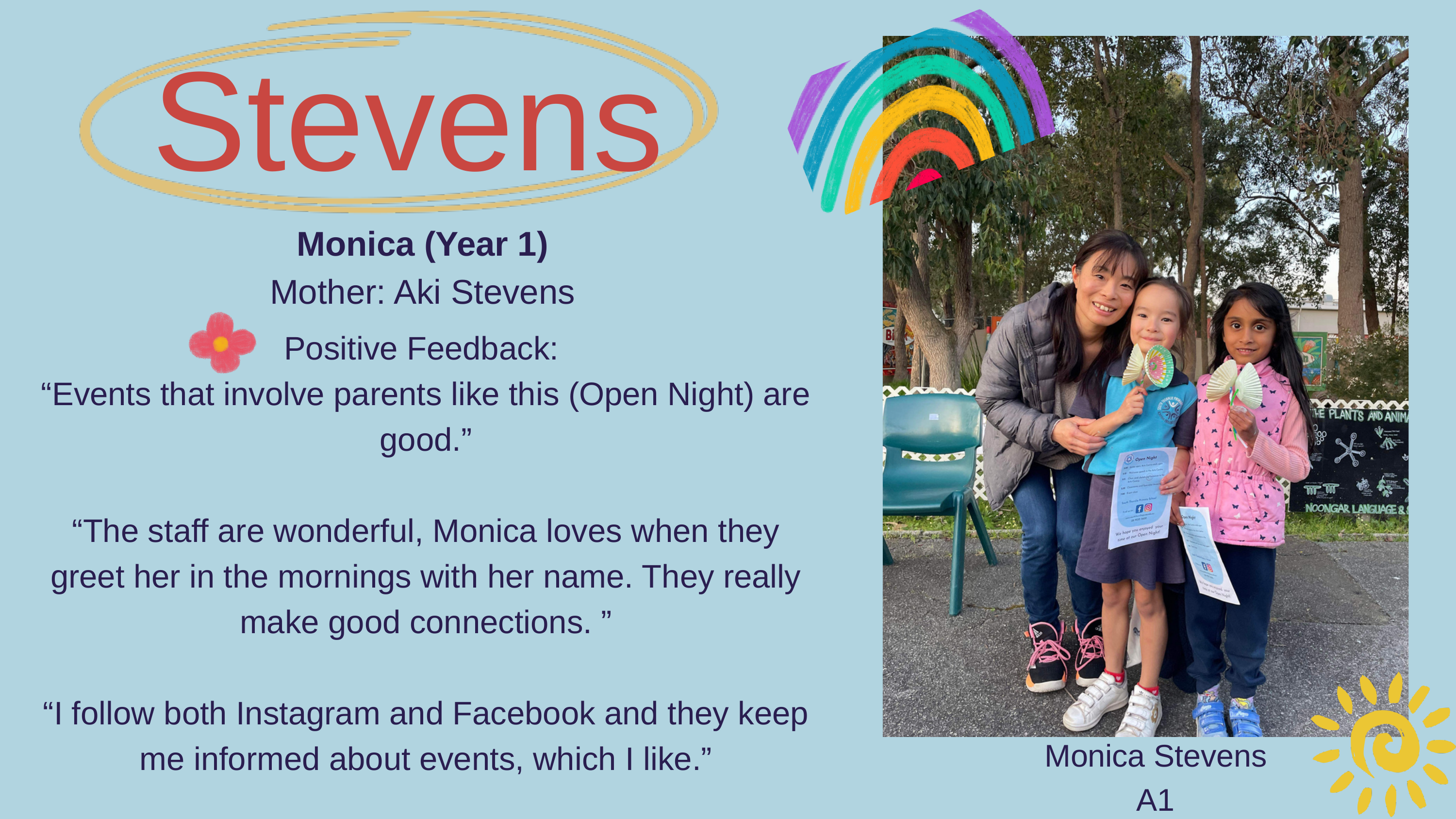

Stevens
Monica (Year 1)
Mother: Aki Stevens

Positive Feedback:
“Events that involve parents like this (Open Night) are good.”

“The staff are wonderful, Monica loves when they greet her in the mornings with her name. They really make good connections. ”

“I follow both Instagram and Facebook and they keep me informed about events, which I like.”

Monica Stevens
A1